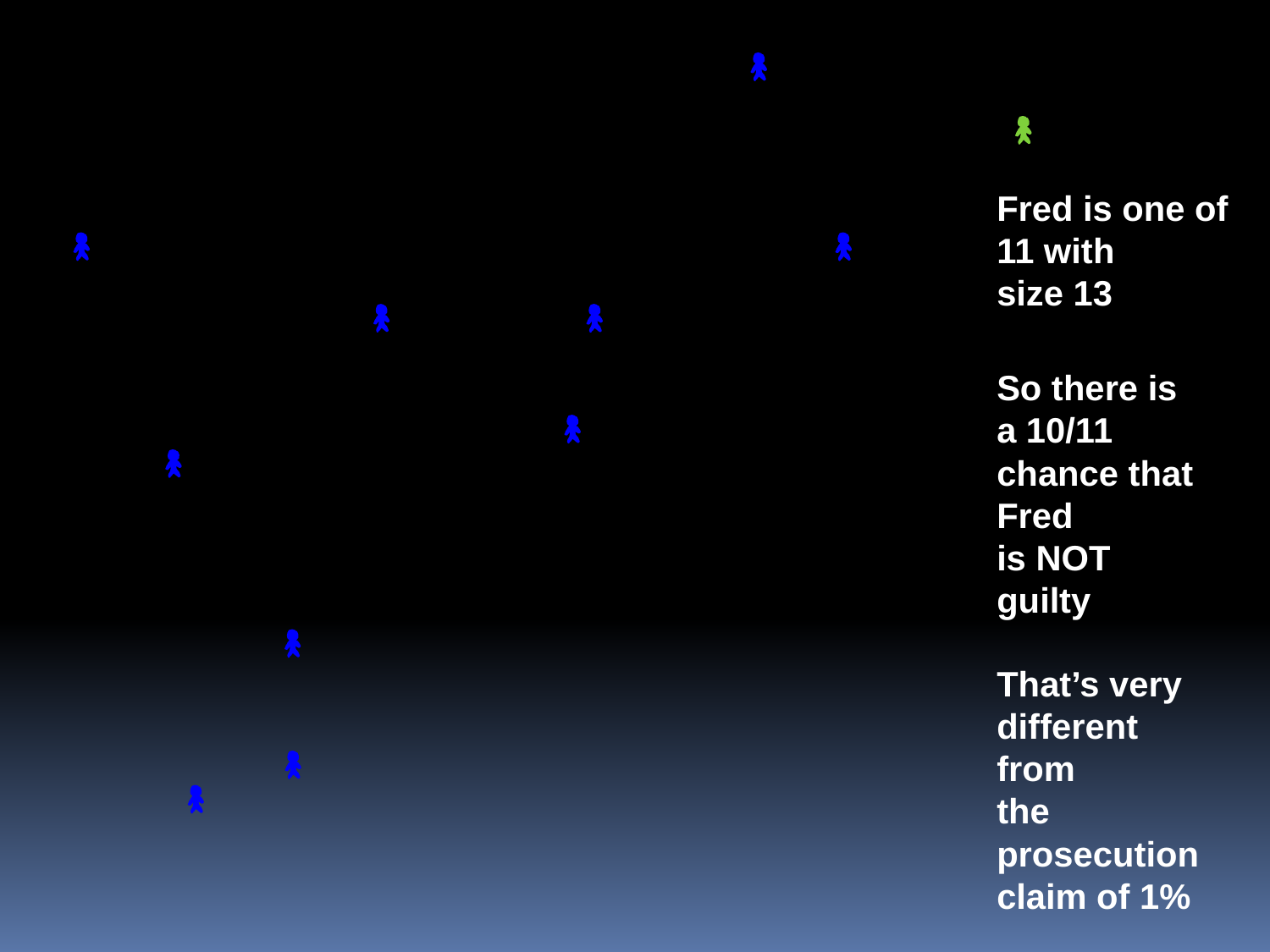

Fred is one of
11 with
size 13

So there is a 10/11
chance that Fred
is NOT guilty

That’s very
different from
the prosecution
claim of 1%